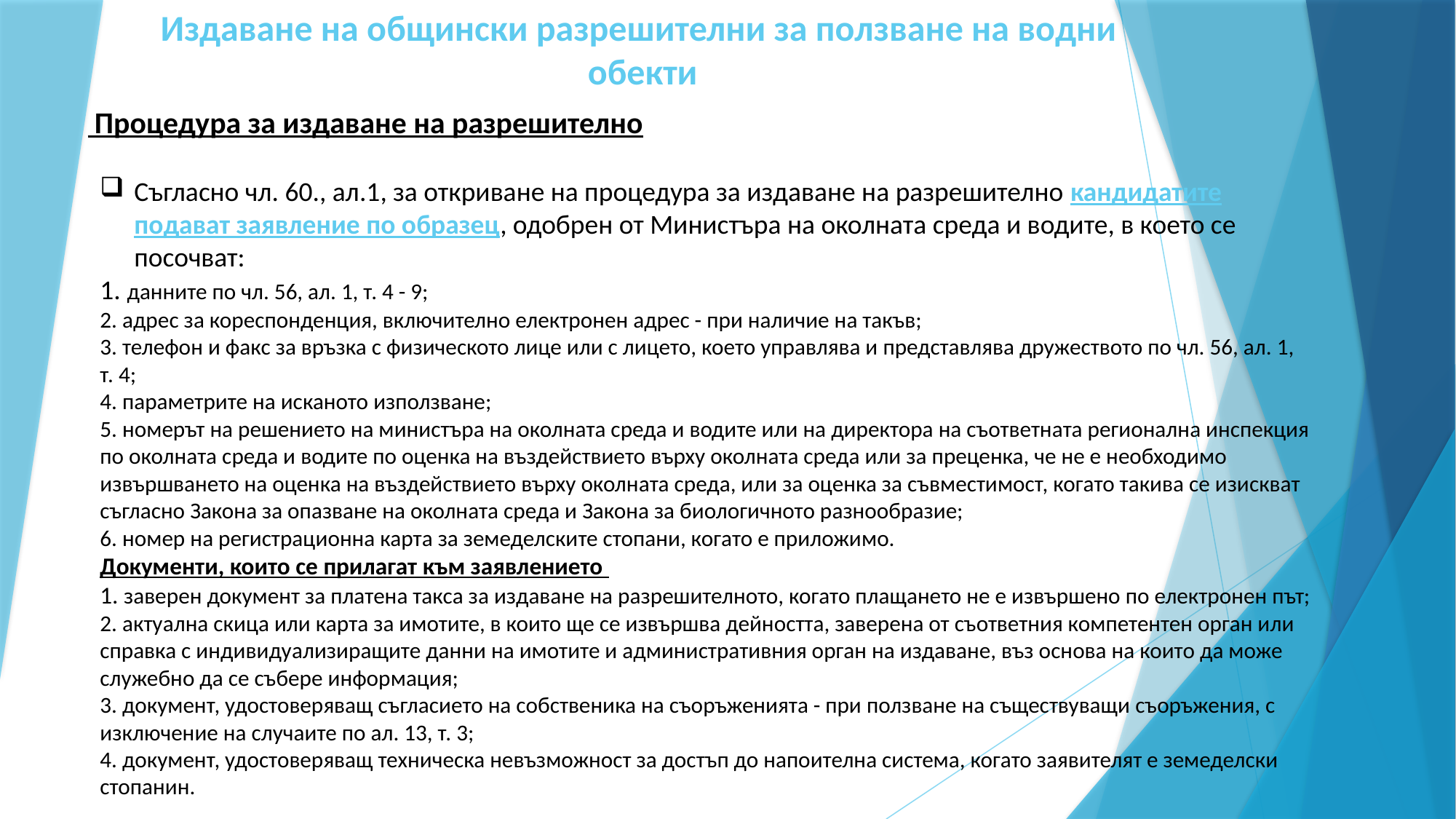

# Издаване на общински разрешителни за ползване на водни обекти
 Процедура за издаване на разрешително
Съгласно чл. 60., ал.1, за откриване на процедура за издаване на разрешително кандидатите подават заявление по образец, одобрен от Министъра на околната среда и водите, в което се посочват:
1. данните по чл. 56, ал. 1, т. 4 - 9;
2. адрес за кореспонденция, включително електронен адрес - при наличие на такъв;
3. телефон и факс за връзка с физическото лице или с лицето, което управлява и представлява дружеството по чл. 56, ал. 1, т. 4;
4. параметрите на исканото използване;
5. номерът на решението на министъра на околната среда и водите или на директора на съответната регионална инспекция по околната среда и водите по оценка на въздействието върху околната среда или за преценка, че не е необходимо извършването на оценка на въздействието върху околната среда, или за оценка за съвместимост, когато такива се изискват съгласно Закона за опазване на околната среда и Закона за биологичното разнообразие;
6. номер на регистрационна карта за земеделските стопани, когато е приложимо.
Документи, които се прилагат към заявлението
1. заверен документ за платена такса за издаване на разрешителното, когато плащането не е извършено по електронен път;
2. актуална скица или карта за имотите, в които ще се извършва дейността, заверена от съответния компетентен орган или справка с индивидуализиращите данни на имотите и административния орган на издаване, въз основа на които да може служебно да се събере информация;
3. документ, удостоверяващ съгласието на собственика на съоръженията - при ползване на съществуващи съоръжения, с изключение на случаите по ал. 13, т. 3;
4. документ, удостоверяващ техническа невъзможност за достъп до напоителна система, когато заявителят е земеделски стопанин.